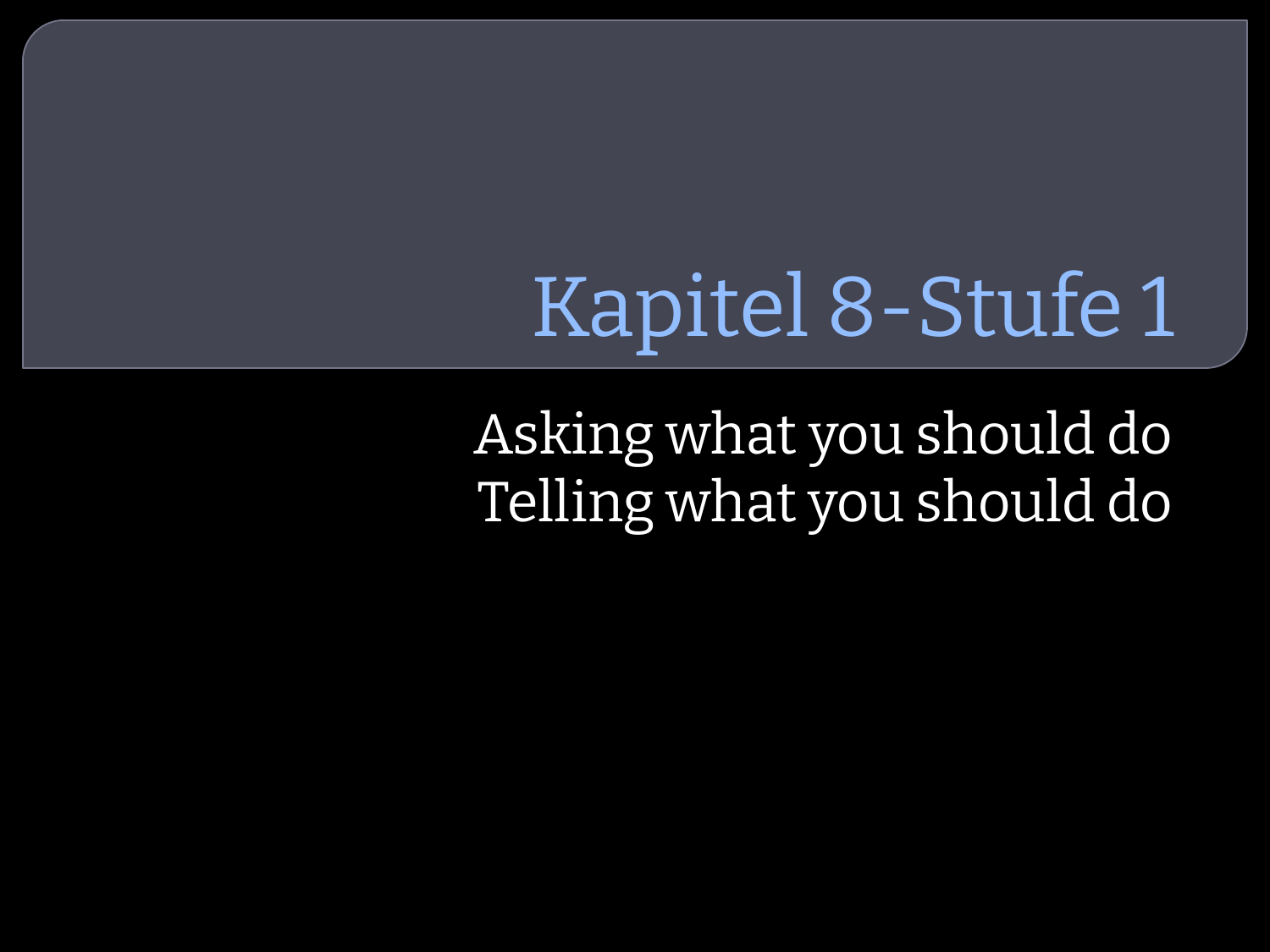

# Kapitel 8-Stufe 1
Asking what you should do
Telling what you should do